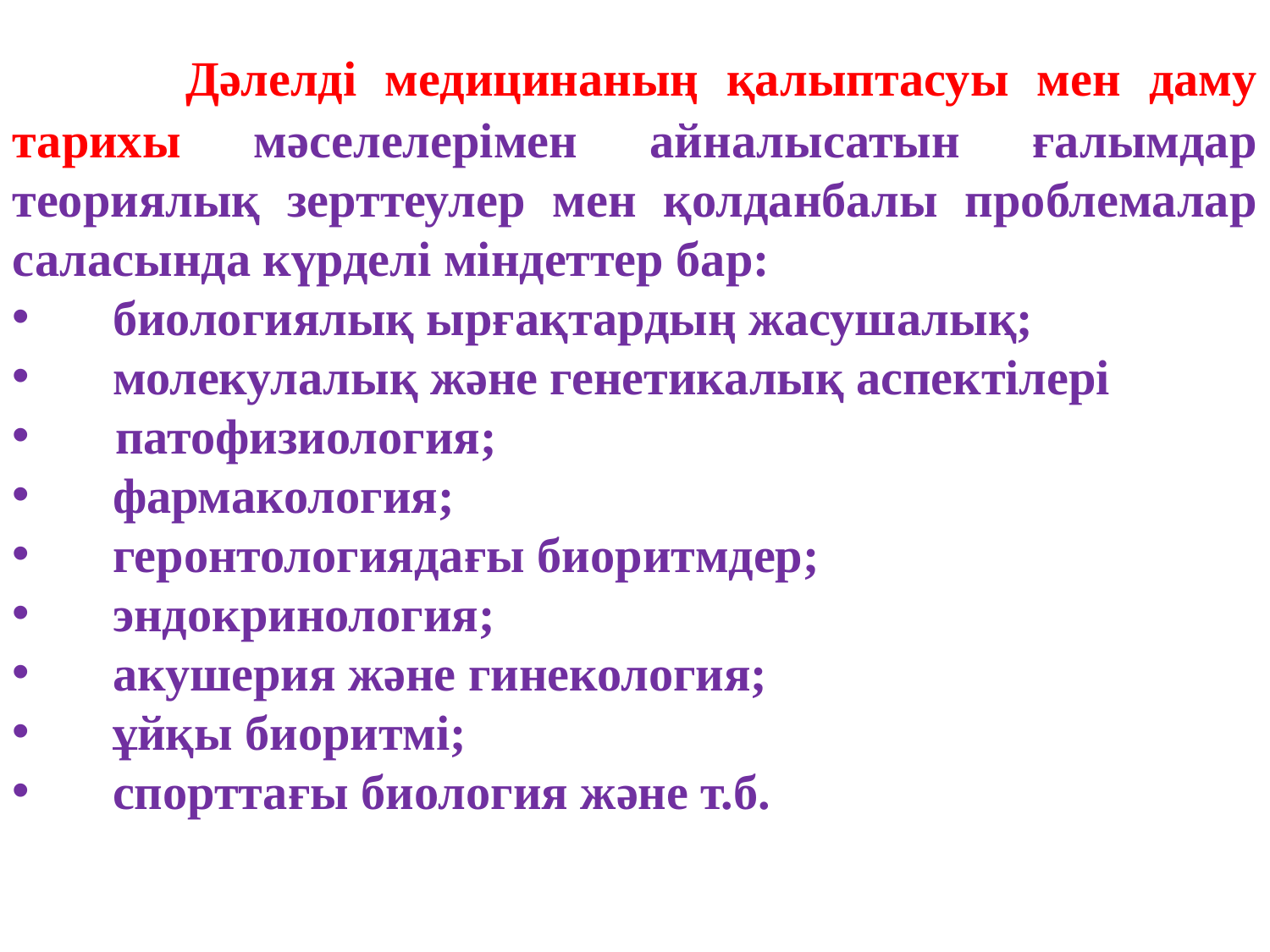

Дәлелді медицинаның қалыптасуы мен даму тарихы мәселелерімен айналысатын ғалымдар теориялық зерттеулер мен қолданбалы проблемалар саласында күрделі міндеттер бар:
   биологиялық ырғақтардың жасушалық;
   молекулалық және генетикалық аспектілері
       патофизиология;
   фармакология;
   геронтологиядағы биоритмдер;
   эндокринология;
   акушерия және гинекология;
   ұйқы биоритмі;
   спорттағы биология және т.б.